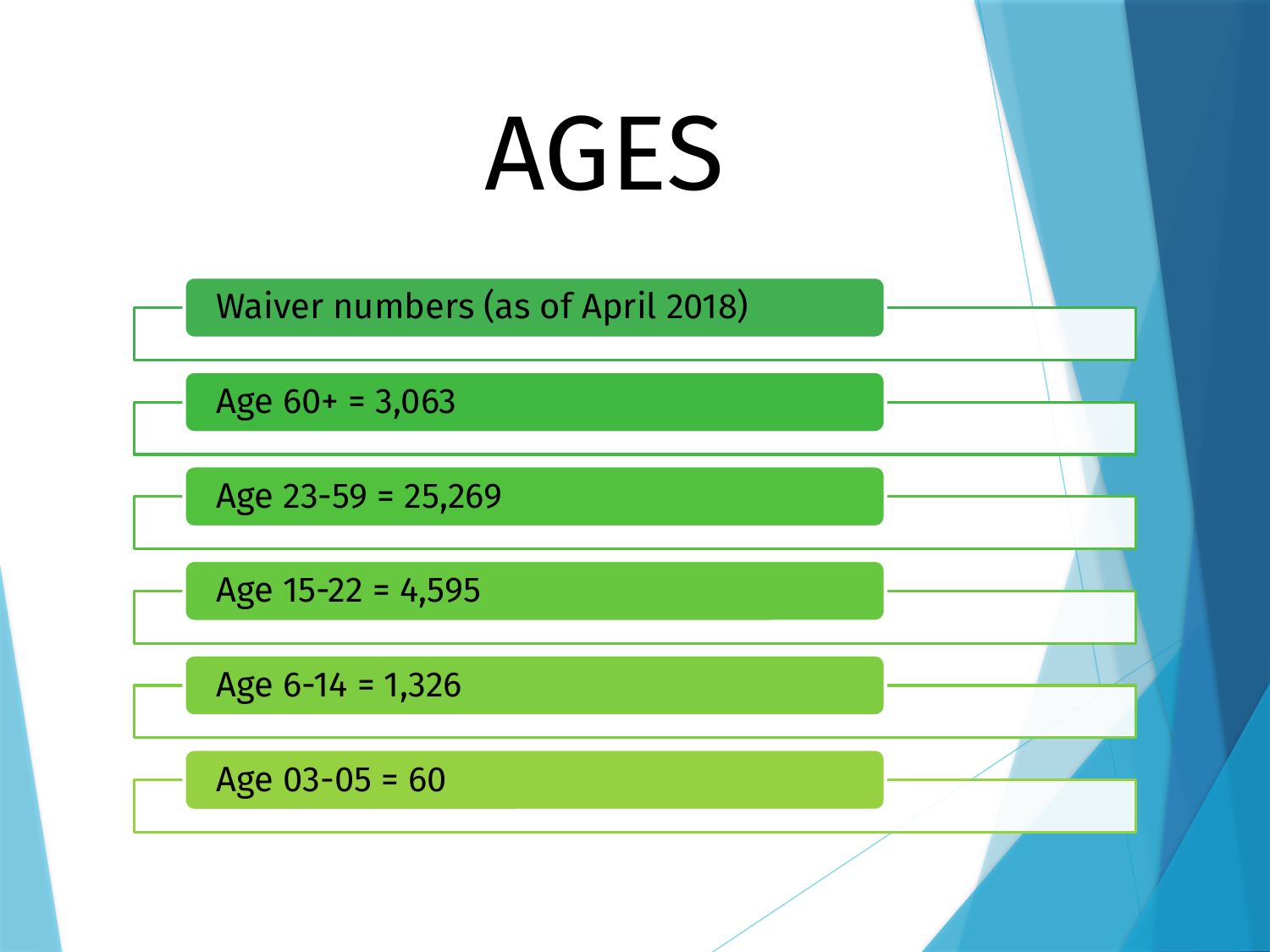

# AGES
Waiver numbers (as of April 2018)
Age 60+ = 3,063
Age 23-59 = 25,269
Age 15-22 = 4,595
Age 6-14 = 1,326
Age 03-05 = 60